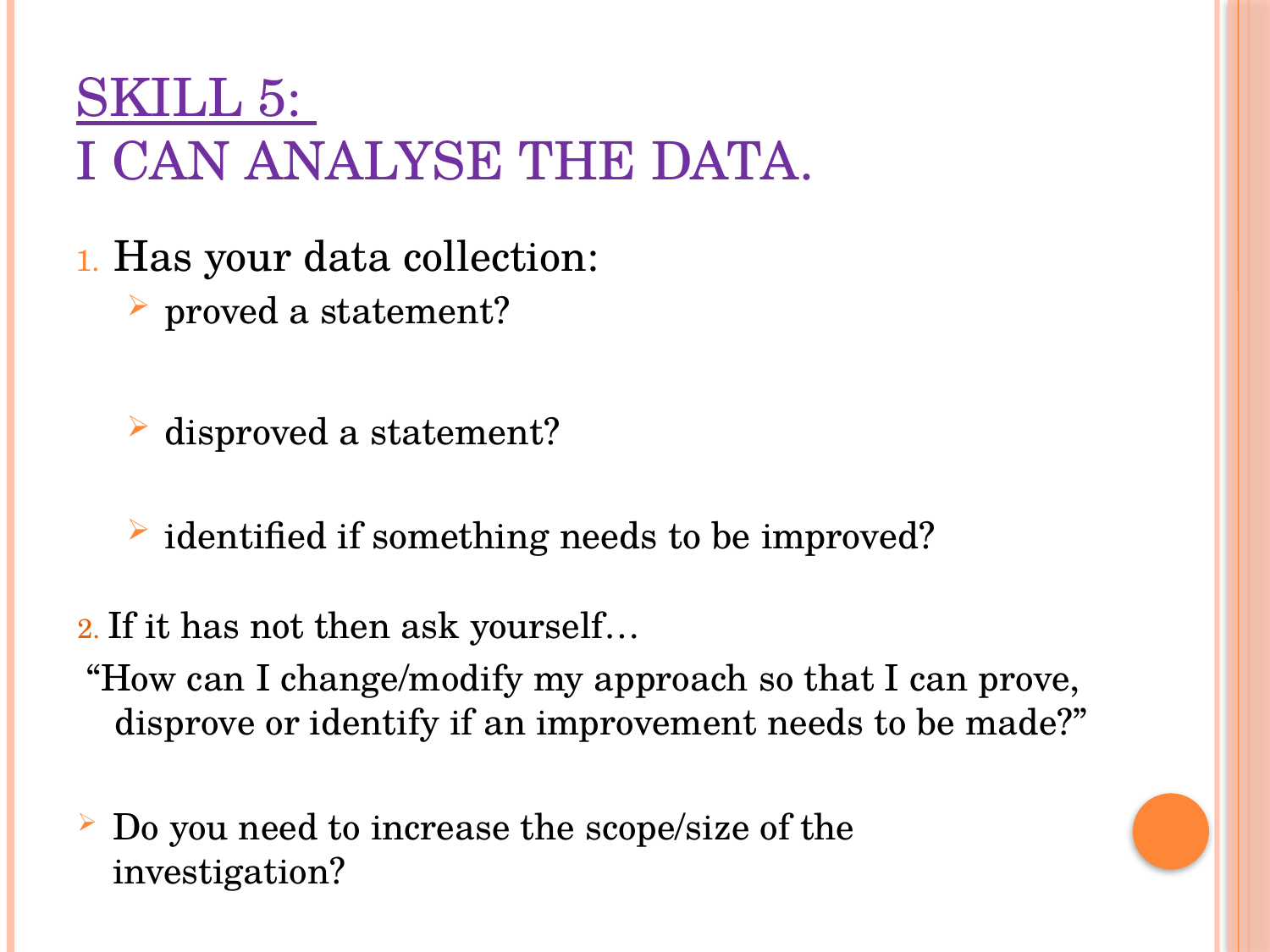

# Skill 5: I can analyse the data.
Has your data collection:
proved a statement?

disproved a statement?

identified if something needs to be improved?

2. If it has not then ask yourself…
“How can I change/modify my approach so that I can prove, disprove or identify if an improvement needs to be made?”

Do you need to increase the scope/size of the investigation?